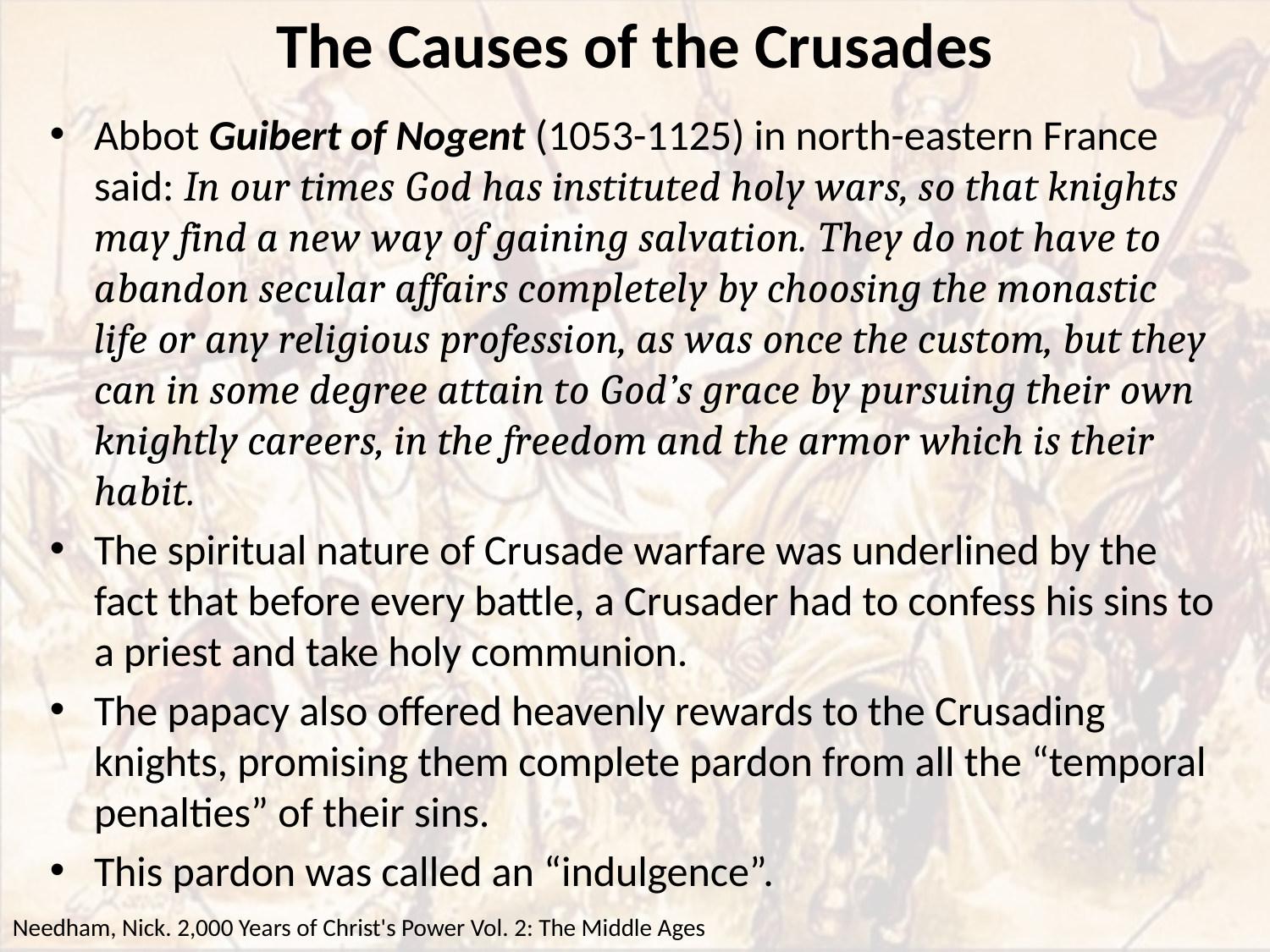

# The Causes of the Crusades
Abbot Guibert of Nogent (1053-1125) in north-eastern France said: In our times God has instituted holy wars, so that knights may find a new way of gaining salvation. They do not have to abandon secular affairs completely by choosing the monastic life or any religious profession, as was once the custom, but they can in some degree attain to God’s grace by pursuing their own knightly careers, in the freedom and the armor which is their habit.
The spiritual nature of Crusade warfare was underlined by the fact that before every battle, a Crusader had to confess his sins to a priest and take holy communion.
The papacy also offered heavenly rewards to the Crusading knights, promising them complete pardon from all the “temporal penalties” of their sins.
This pardon was called an “indulgence”.
Needham, Nick. 2,000 Years of Christ's Power Vol. 2: The Middle Ages